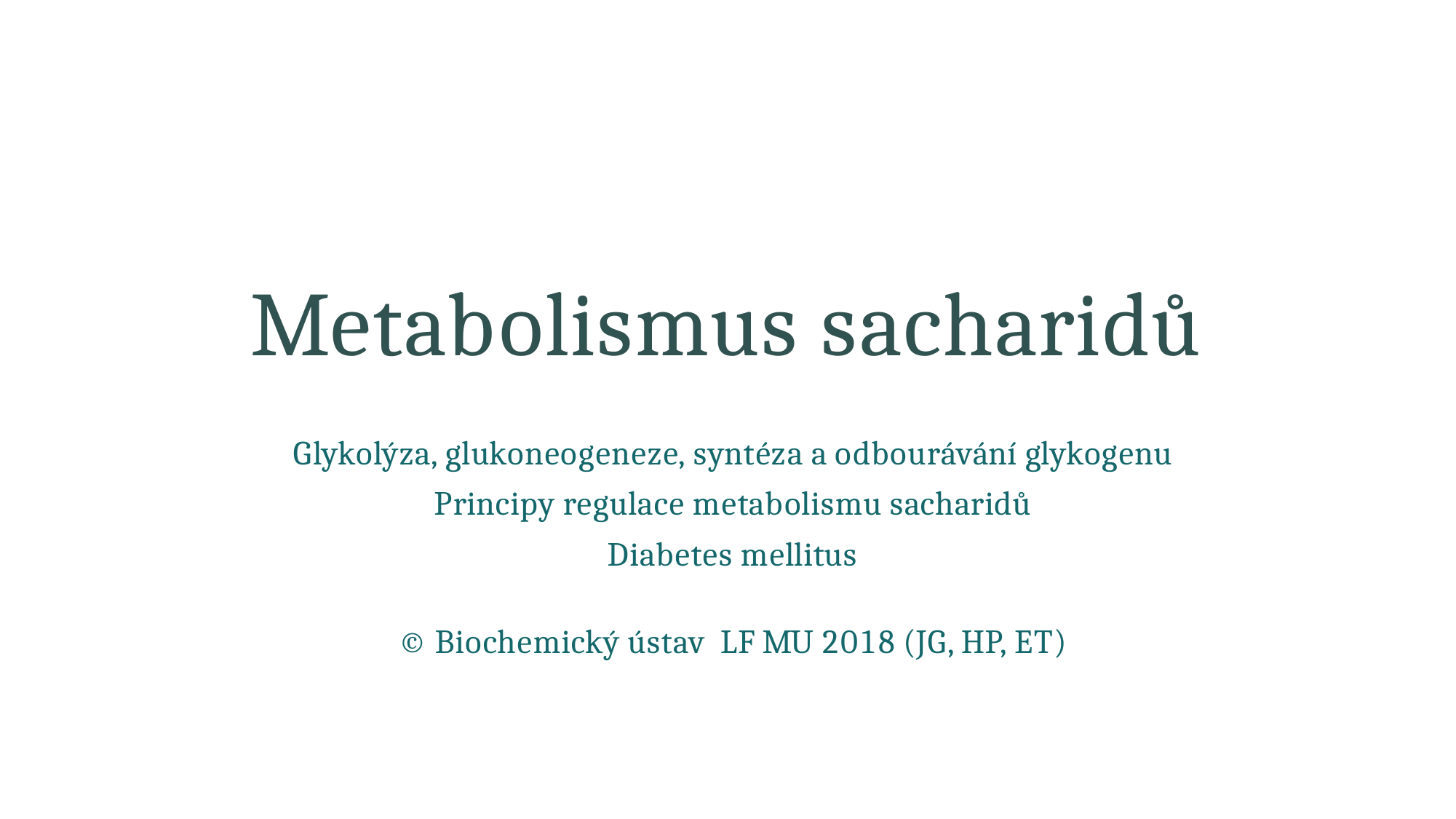

# Metabolismus sacharidů
Glykolýza, glukoneogeneze, syntéza a odbourávání glykogenu
Principy regulace metabolismu sacharidů
Diabetes mellitus
© Biochemický ústav  LF MU 2018 (JG, HP, ET)